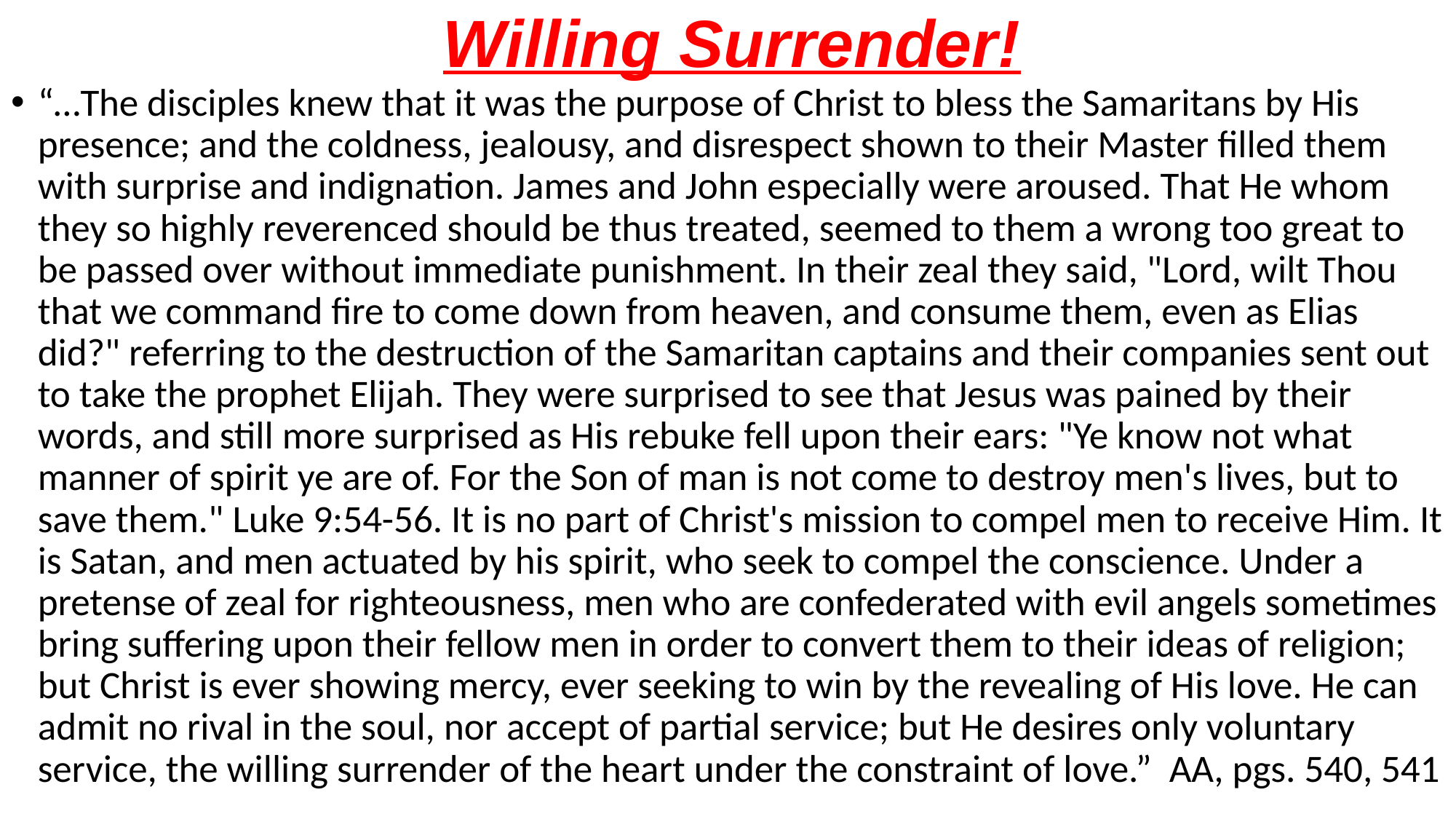

# Willing Surrender!
“…The disciples knew that it was the purpose of Christ to bless the Samaritans by His presence; and the coldness, jealousy, and disrespect shown to their Master filled them with surprise and indignation. James and John especially were aroused. That He whom they so highly reverenced should be thus treated, seemed to them a wrong too great to be passed over without immediate punishment. In their zeal they said, "Lord, wilt Thou that we command fire to come down from heaven, and consume them, even as Elias did?" referring to the destruction of the Samaritan captains and their companies sent out to take the prophet Elijah. They were surprised to see that Jesus was pained by their words, and still more surprised as His rebuke fell upon their ears: "Ye know not what manner of spirit ye are of. For the Son of man is not come to destroy men's lives, but to save them." Luke 9:54-56. It is no part of Christ's mission to compel men to receive Him. It is Satan, and men actuated by his spirit, who seek to compel the conscience. Under a pretense of zeal for righteousness, men who are confederated with evil angels sometimes bring suffering upon their fellow men in order to convert them to their ideas of religion; but Christ is ever showing mercy, ever seeking to win by the revealing of His love. He can admit no rival in the soul, nor accept of partial service; but He desires only voluntary service, the willing surrender of the heart under the constraint of love.”  AA, pgs. 540, 541